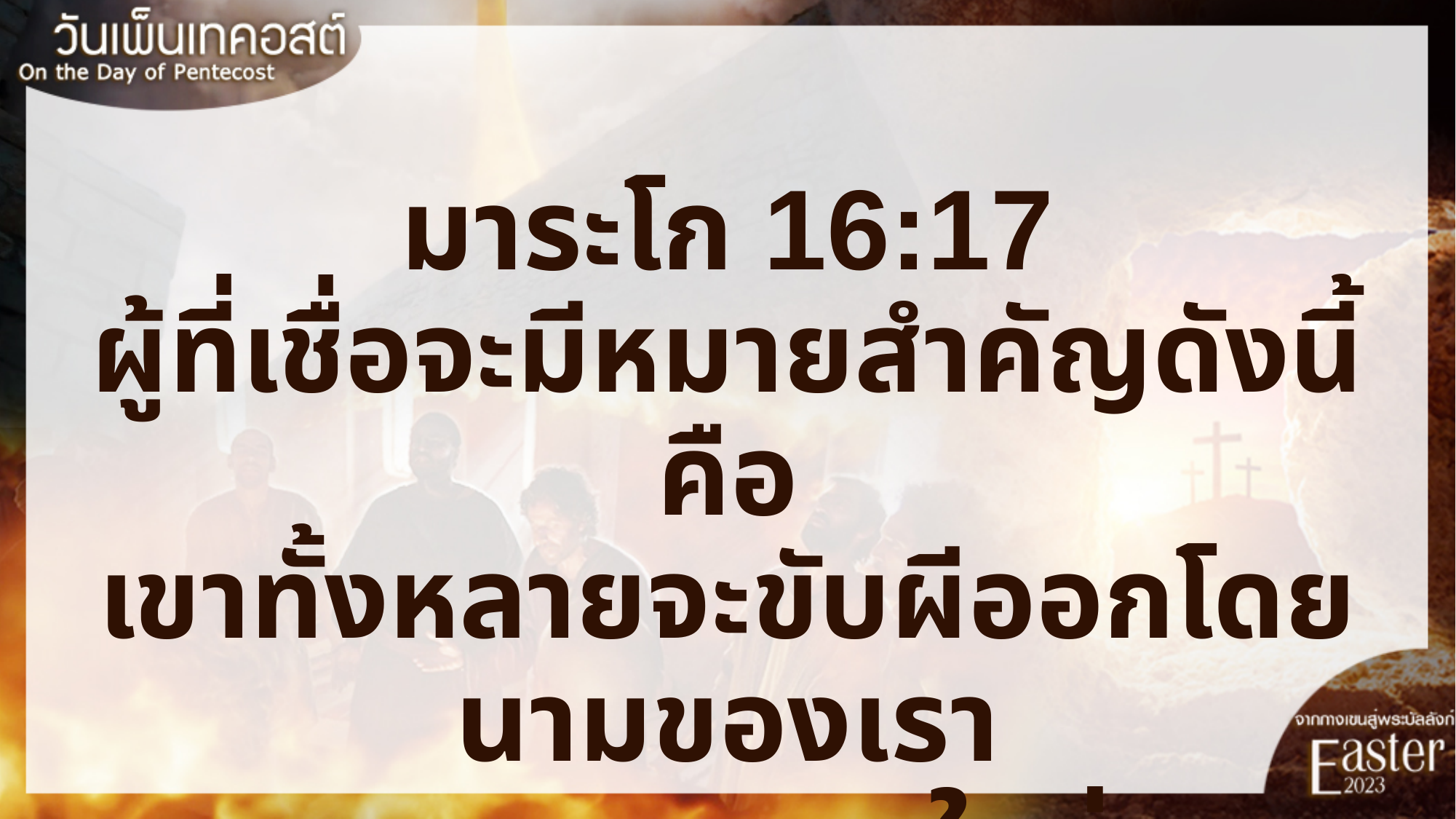

มาระโก 16:17
ผู้ที่เชื่อจะมีหมายสำคัญดังนี้คือ
เขาทั้งหลายจะขับผีออกโดยนามของเรา
เขาจะพูดภาษาใหม่ๆ